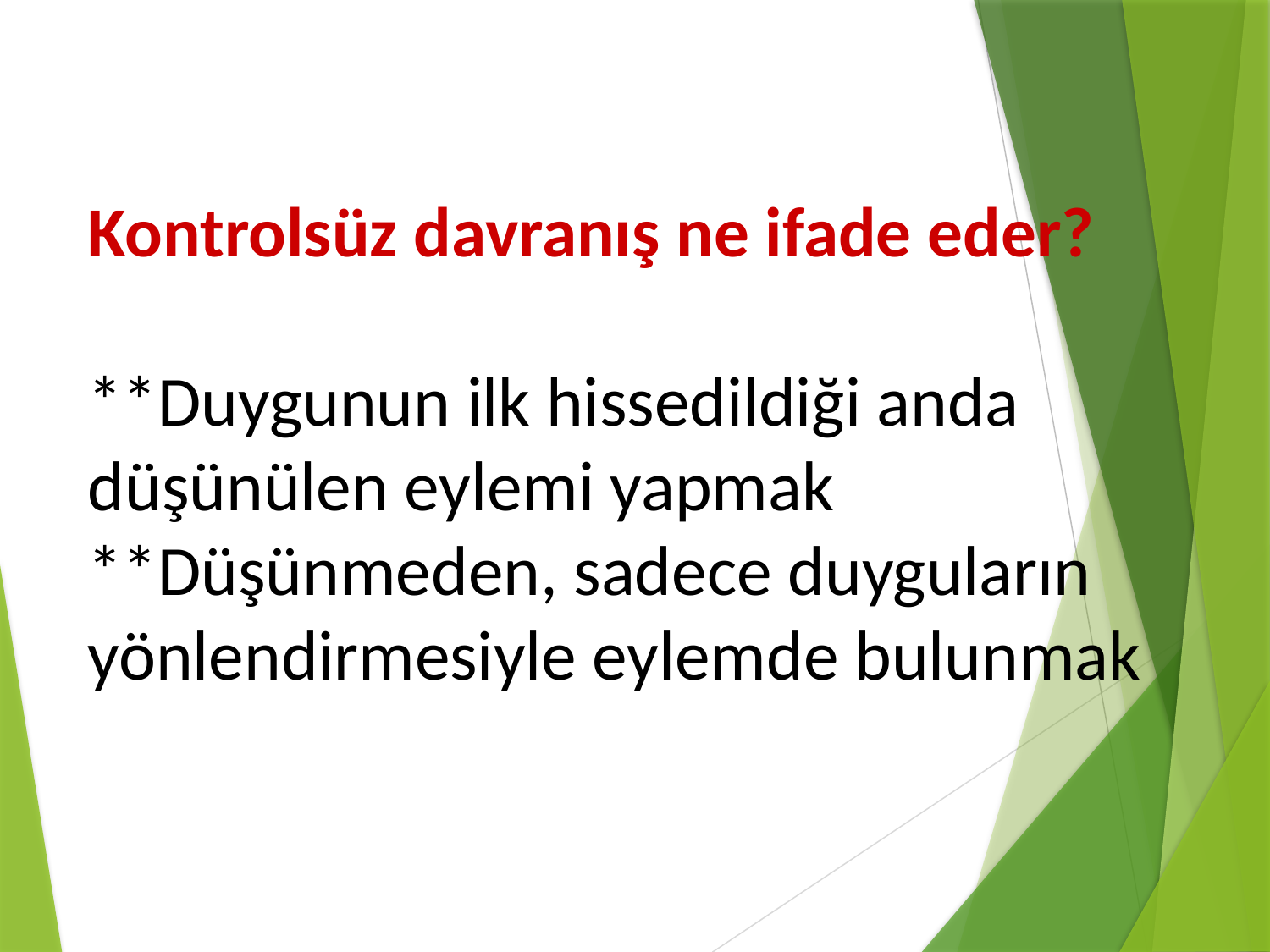

Kontrolsüz davranış ne ifade eder?

**Duygunun ilk hissedildiği anda
düşünülen eylemi yapmak
**Düşünmeden, sadece duyguların
yönlendirmesiyle eylemde bulunmak